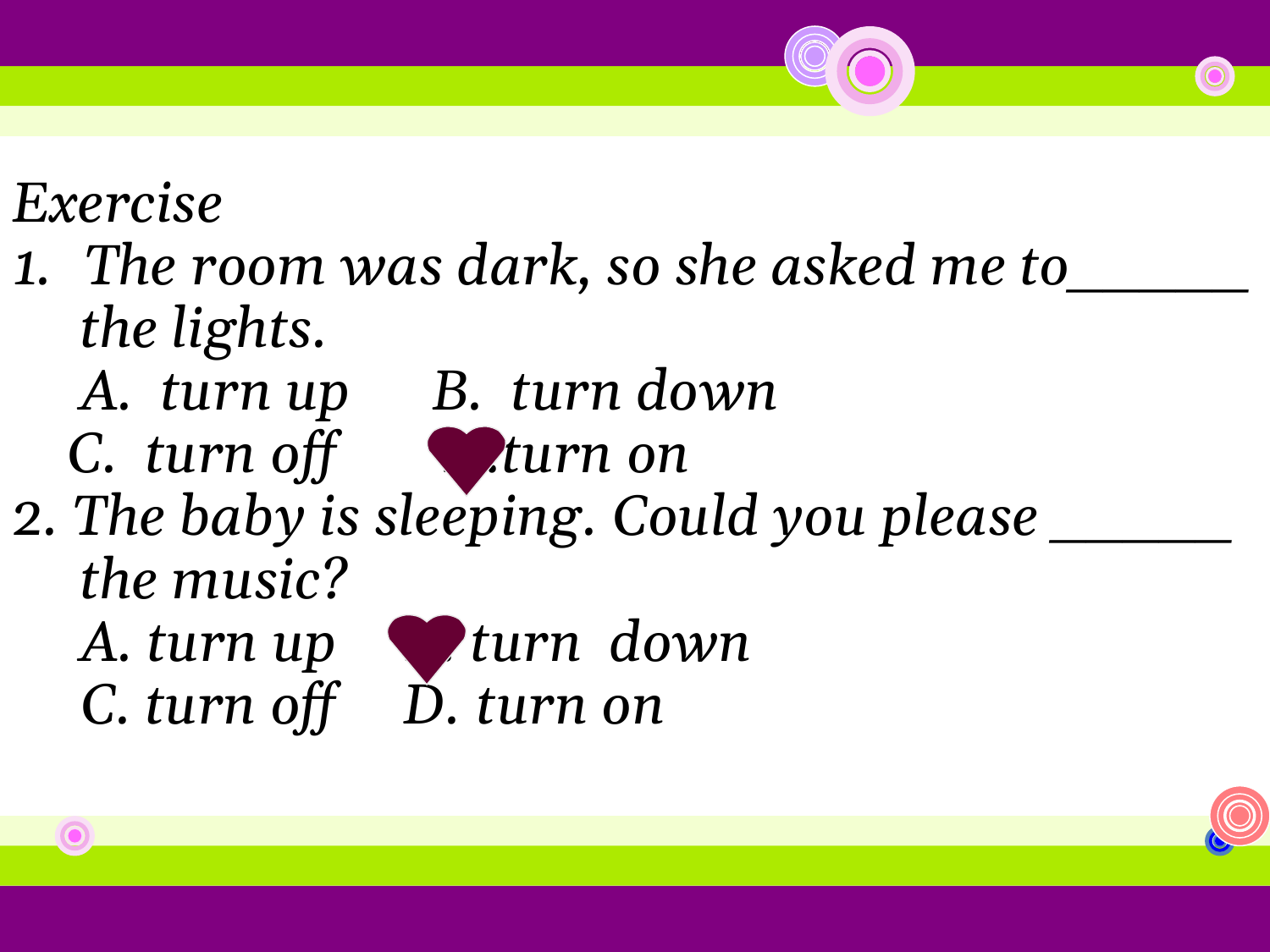

Exercise
The room was dark, so she asked me to_____
     the lights.
     A.  turn up      B.  turn down
    C.  turn off        D.turn on
2. The baby is sleeping. Could you please _____
     the music?
     A. turn up     B. turn  down
     C. turn off     D. turn on